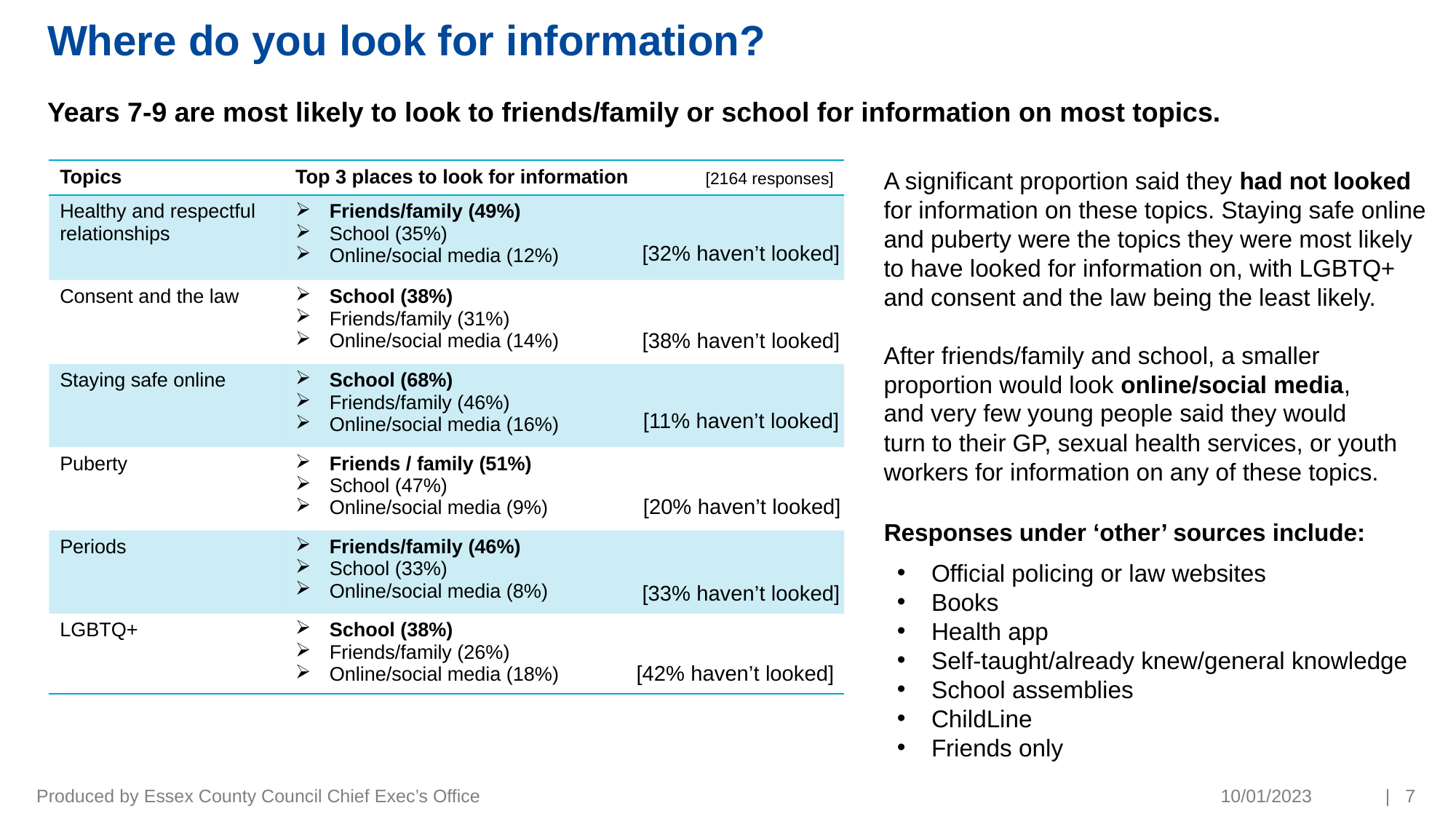

# Where do you look for information?
Years 7-9 are most likely to look to friends/family or school for information on most topics.
| Topics | Top 3 places to look for information |
| --- | --- |
| Healthy and respectful relationships | Friends/family (49%) School (35%) Online/social media (12%) |
| Consent and the law | School (38%) Friends/family (31%) Online/social media (14%) |
| Staying safe online | School (68%) Friends/family (46%) Online/social media (16%) |
| Puberty | Friends / family (51%) School (47%) Online/social media (9%) |
| Periods | Friends/family (46%) School (33%) Online/social media (8%) |
| LGBTQ+ | School (38%) Friends/family (26%) Online/social media (18%) |
A significant proportion said they had not looked for information on these topics. Staying safe online and puberty were the topics they were most likely to have looked for information on, with LGBTQ+ and consent and the law being the least likely.

After friends/family and school, a smaller proportion would look online/social media,
and very few young people said they would
turn to their GP, sexual health services, or youth workers for information on any of these topics.
[2164 responses]
[32% haven’t looked]
[38% haven’t looked]
[11% haven’t looked]
[20% haven’t looked]
Responses under ‘other’ sources include:
Official policing or law websites
Books
Health app
Self-taught/already knew/general knowledge
School assemblies
ChildLine
Friends only
[33% haven’t looked]
[42% haven’t looked]
Produced by Essex County Council Chief Exec’s Office
10/01/2023
|   7